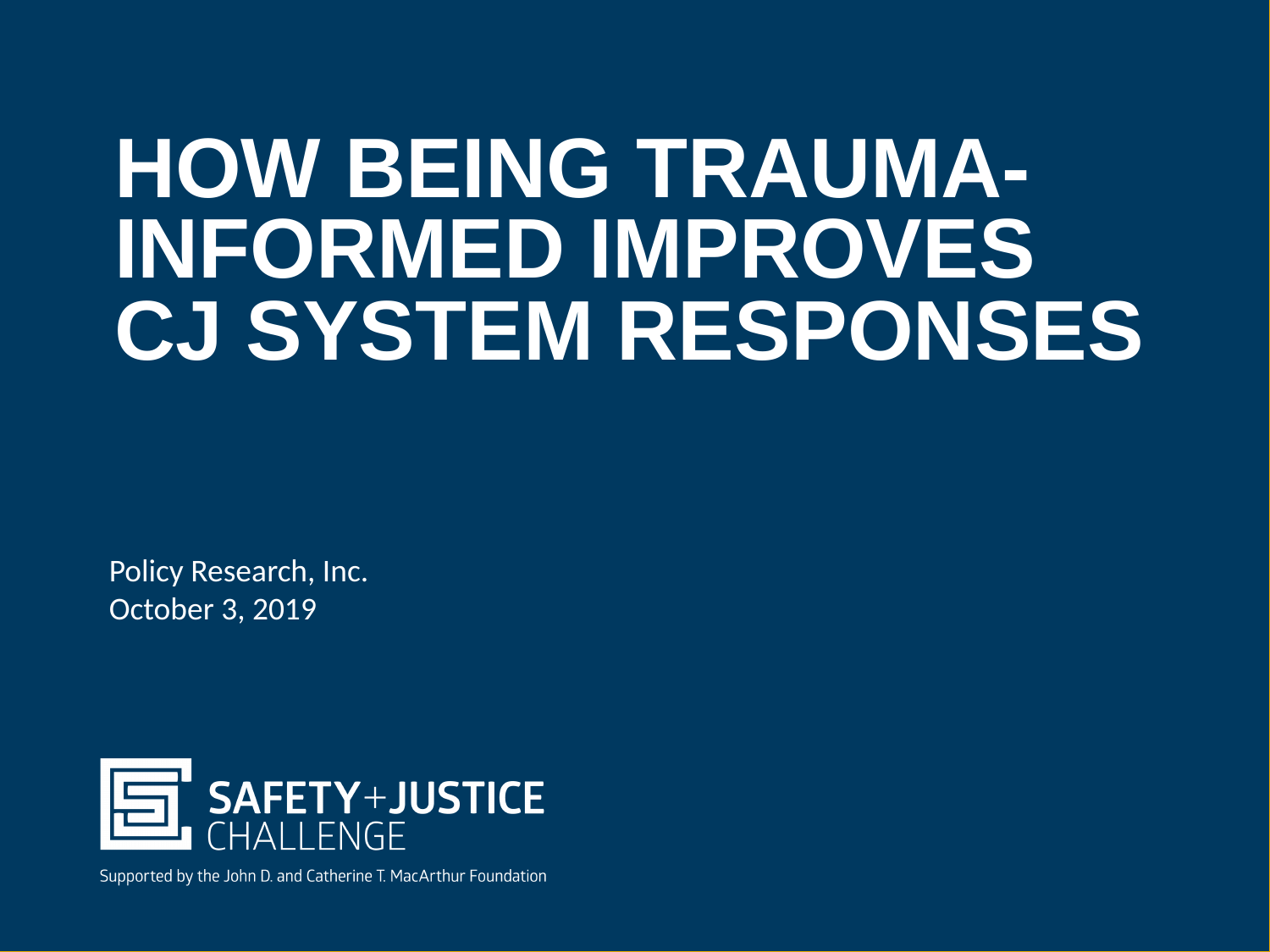

# How Being trauma-informed improves CJ system responses
Policy Research, Inc.
October 3, 2019